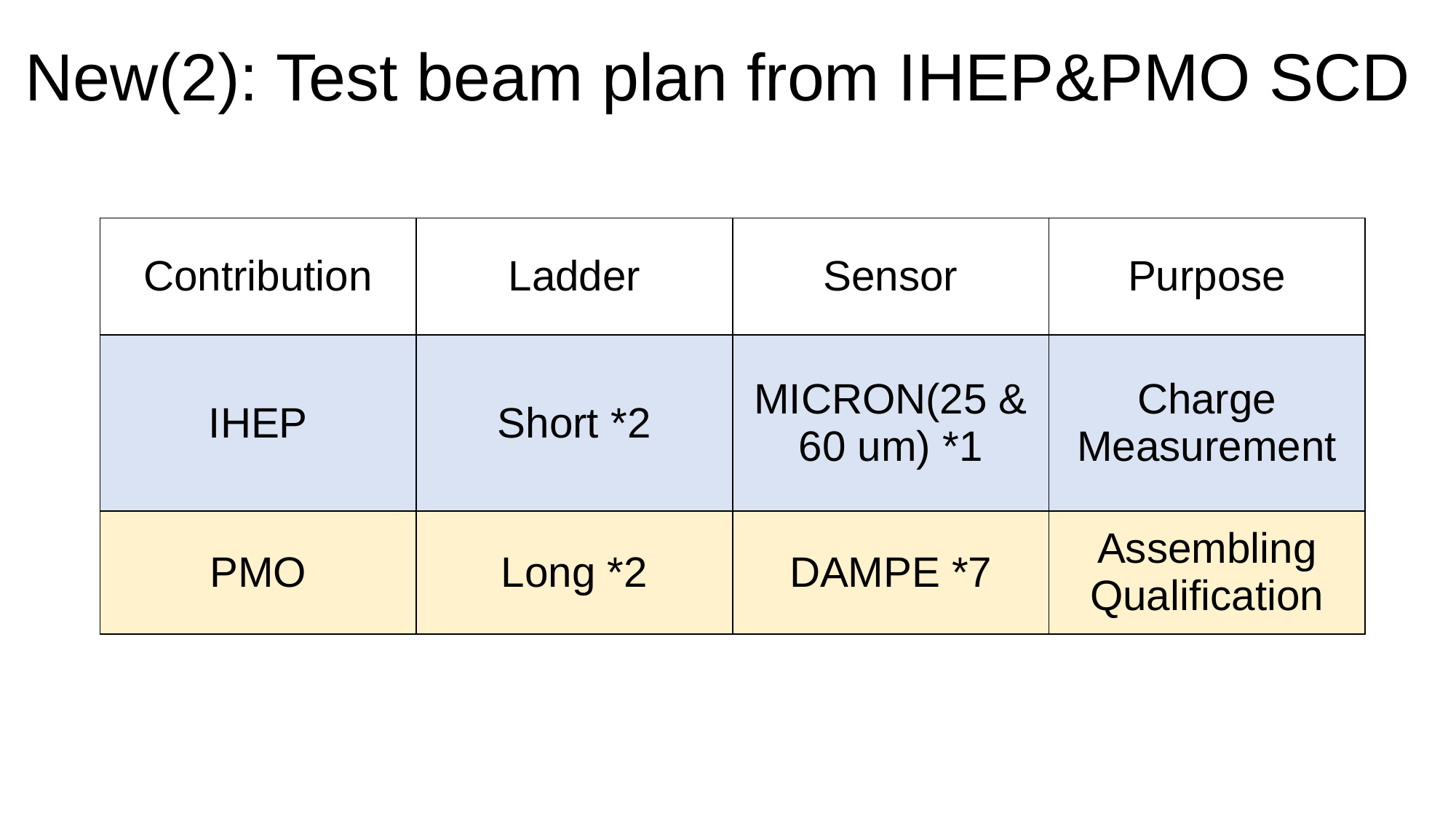

# New(2): Test beam plan from IHEP&PMO SCD
| Contribution | Ladder | Sensor | Purpose |
| --- | --- | --- | --- |
| IHEP | Short \*2 | MICRON(25 & 60 um) \*1 | Charge Measurement |
| PMO | Long \*2 | DAMPE \*7 | Assembling Qualification |